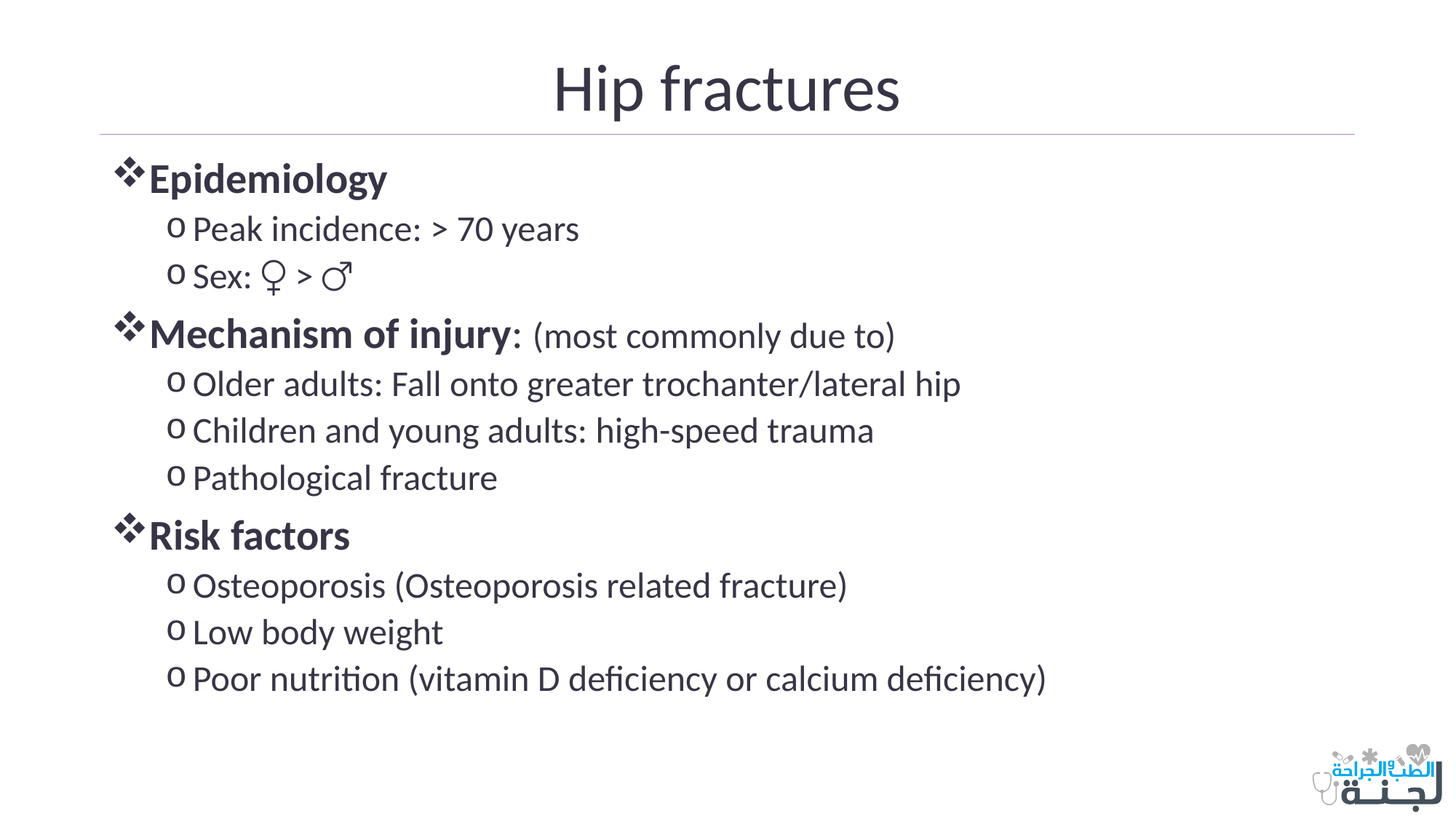

# Hip fractures
Epidemiology
Peak incidence: > 70 years
Sex: ♀ > ♂
Mechanism of injury: (most commonly due to)
Older adults: Fall onto greater trochanter/lateral hip
Children and young adults: high-speed trauma
Pathological fracture
Risk factors
Osteoporosis (Osteoporosis related fracture)
Low body weight
Poor nutrition (vitamin D deficiency or calcium deficiency)